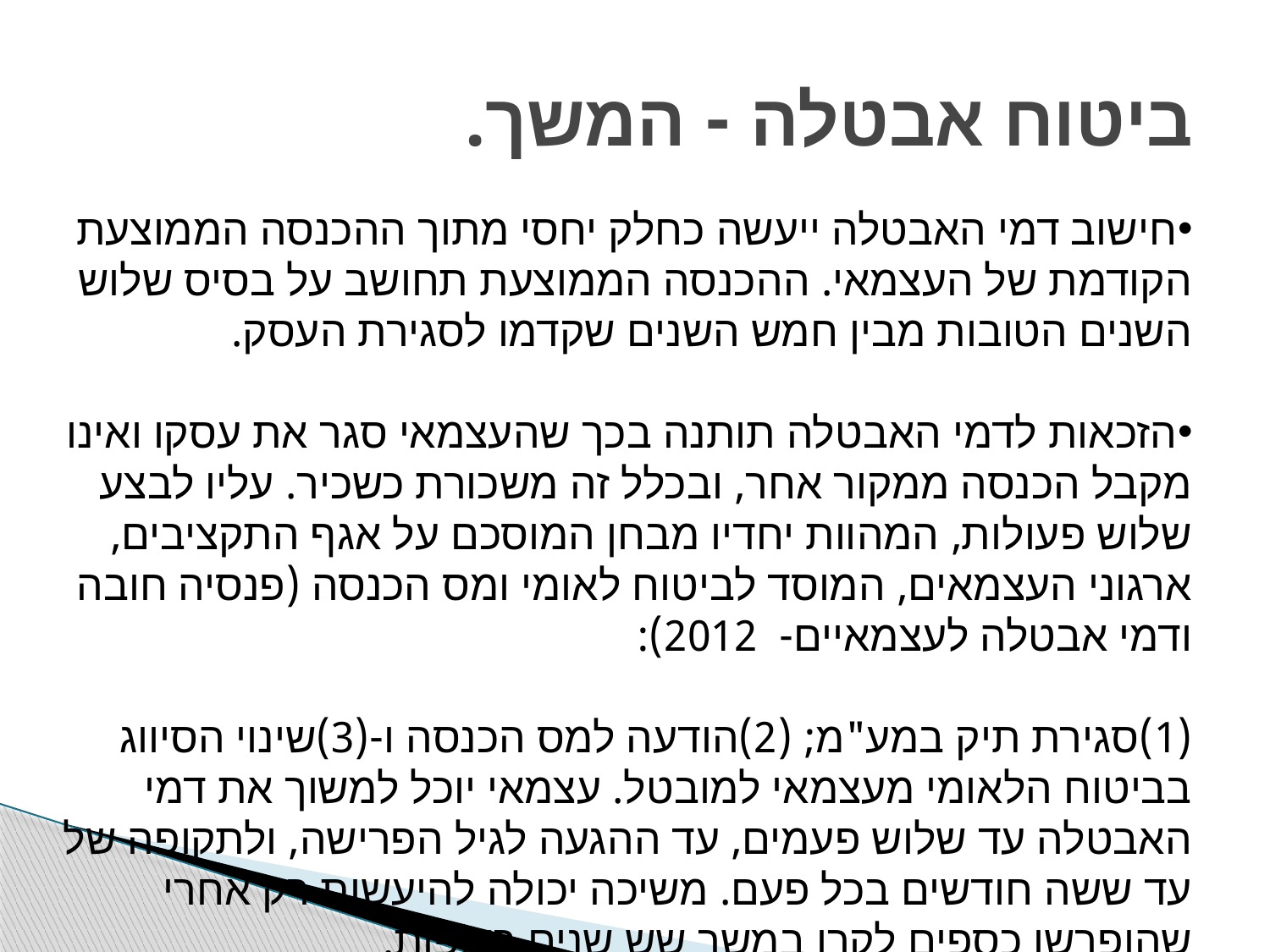

# ביטוח אבטלה - המשך.
חישוב דמי האבטלה ייעשה כחלק יחסי מתוך ההכנסה הממוצעת הקודמת של העצמאי. ההכנסה הממוצעת תחושב על בסיס שלוש השנים הטובות מבין חמש השנים שקדמו לסגירת העסק.

הזכאות לדמי האבטלה תותנה בכך שהעצמאי סגר את עסקו ואינו מקבל הכנסה ממקור אחר, ובכלל זה משכורת כשכיר. עליו לבצע שלוש פעולות, המהוות יחדיו מבחן המוסכם על אגף התקציבים, ארגוני העצמאים, המוסד לביטוח לאומי ומס הכנסה (פנסיה חובה ודמי אבטלה לעצמאיים-  2012):

(1)סגירת תיק במע"מ; (2)הודעה למס הכנסה ו-(3)שינוי הסיווג בביטוח הלאומי מעצמאי למובטל. עצמאי יוכל למשוך את דמי האבטלה עד שלוש פעמים, עד ההגעה לגיל הפרישה, ולתקופה של עד ששה חודשים בכל פעם. משיכה יכולה להיעשות רק אחרי שהופרשו כספים לקרן במשך שש שנים רצופות.